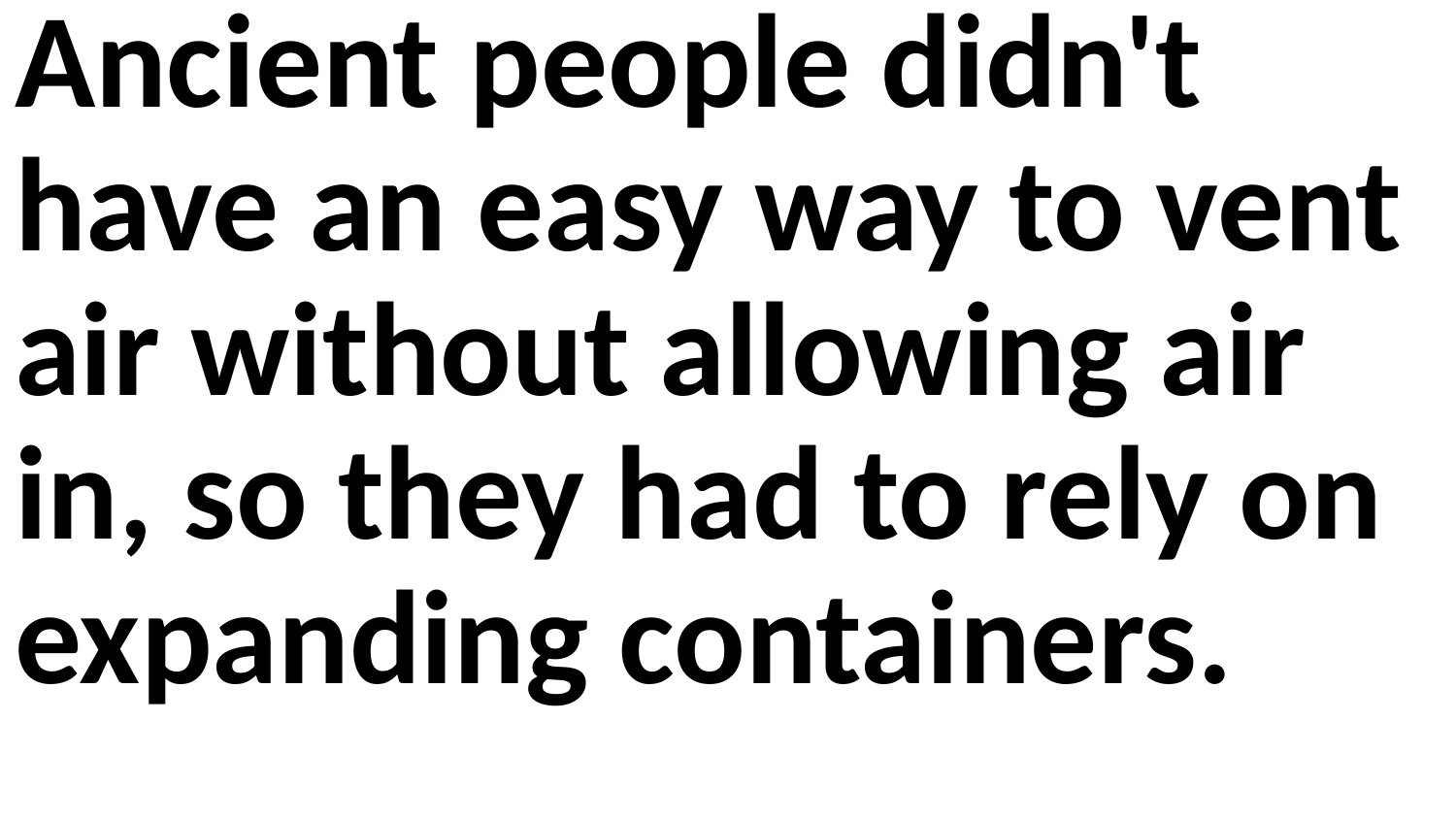

Ancient people didn't have an easy way to vent air without allowing air in, so they had to rely on expanding containers.